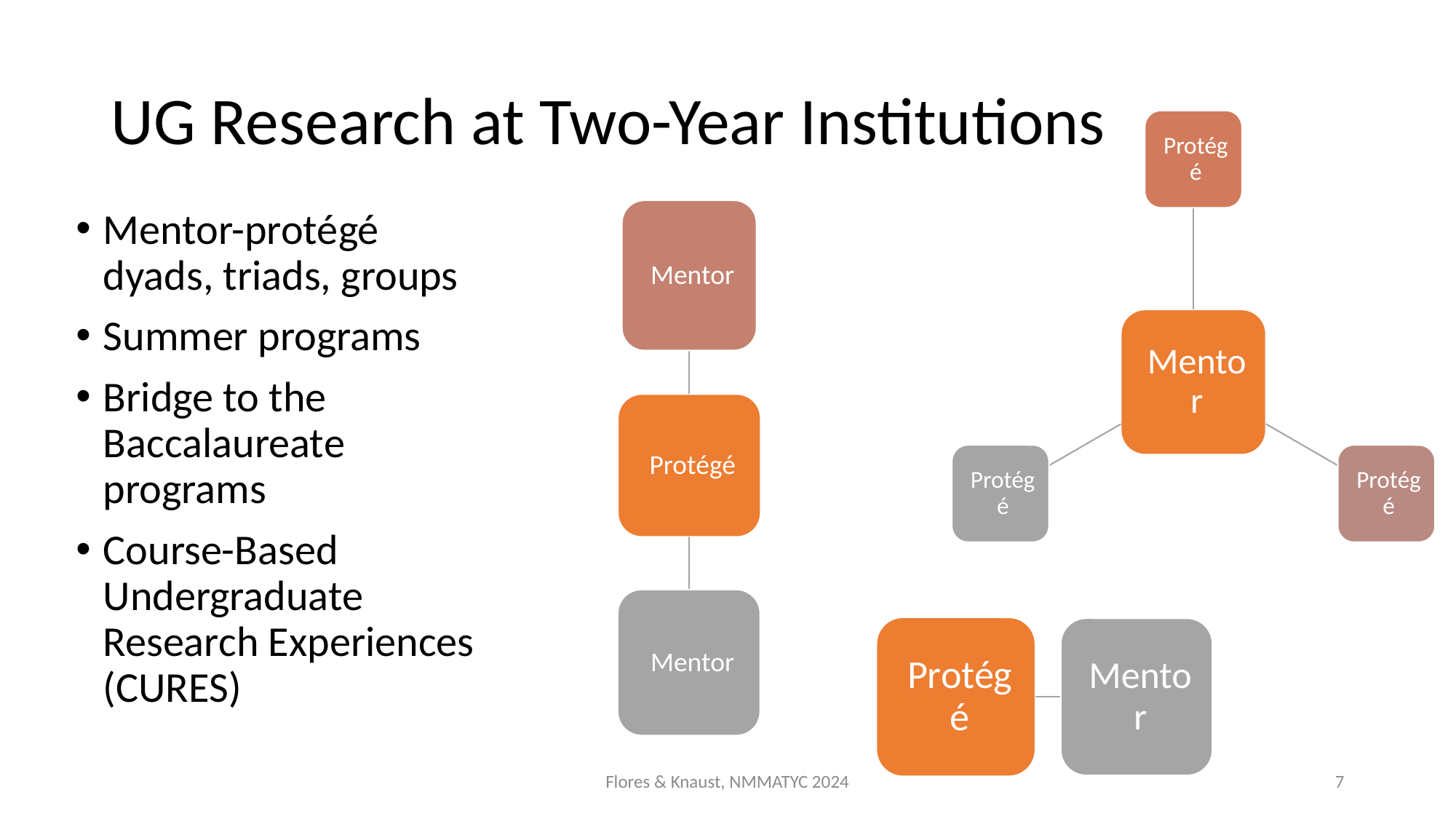

# UG Research at Two-Year Institutions
Mentor
Protégé
Protégé
Protégé
Protégé
Mentor
Mentor
Mentor-protégé dyads, triads, groups
Summer programs
Bridge to the Baccalaureate programs
Course-Based Undergraduate Research Experiences (CURES)
Protégé
Mentor
Flores & Knaust, NMMATYC 2024
7